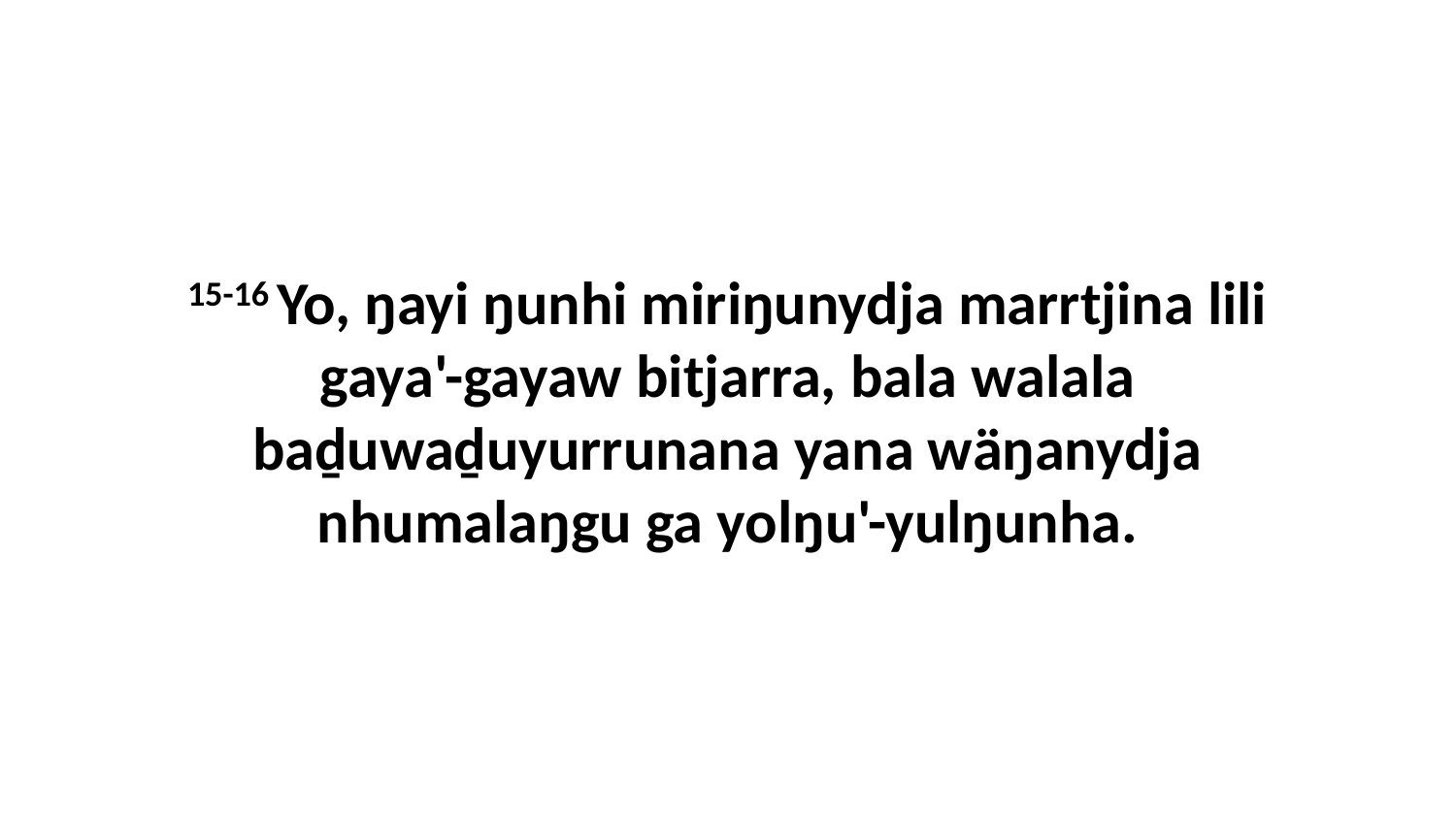

15-16 Yo, ŋayi ŋunhi miriŋunydja marrtjina lili gaya'-gayaw bitjarra, bala walala baḏuwaḏuyurrunana yana wäŋanydja nhumalaŋgu ga yolŋu'-yulŋunha.